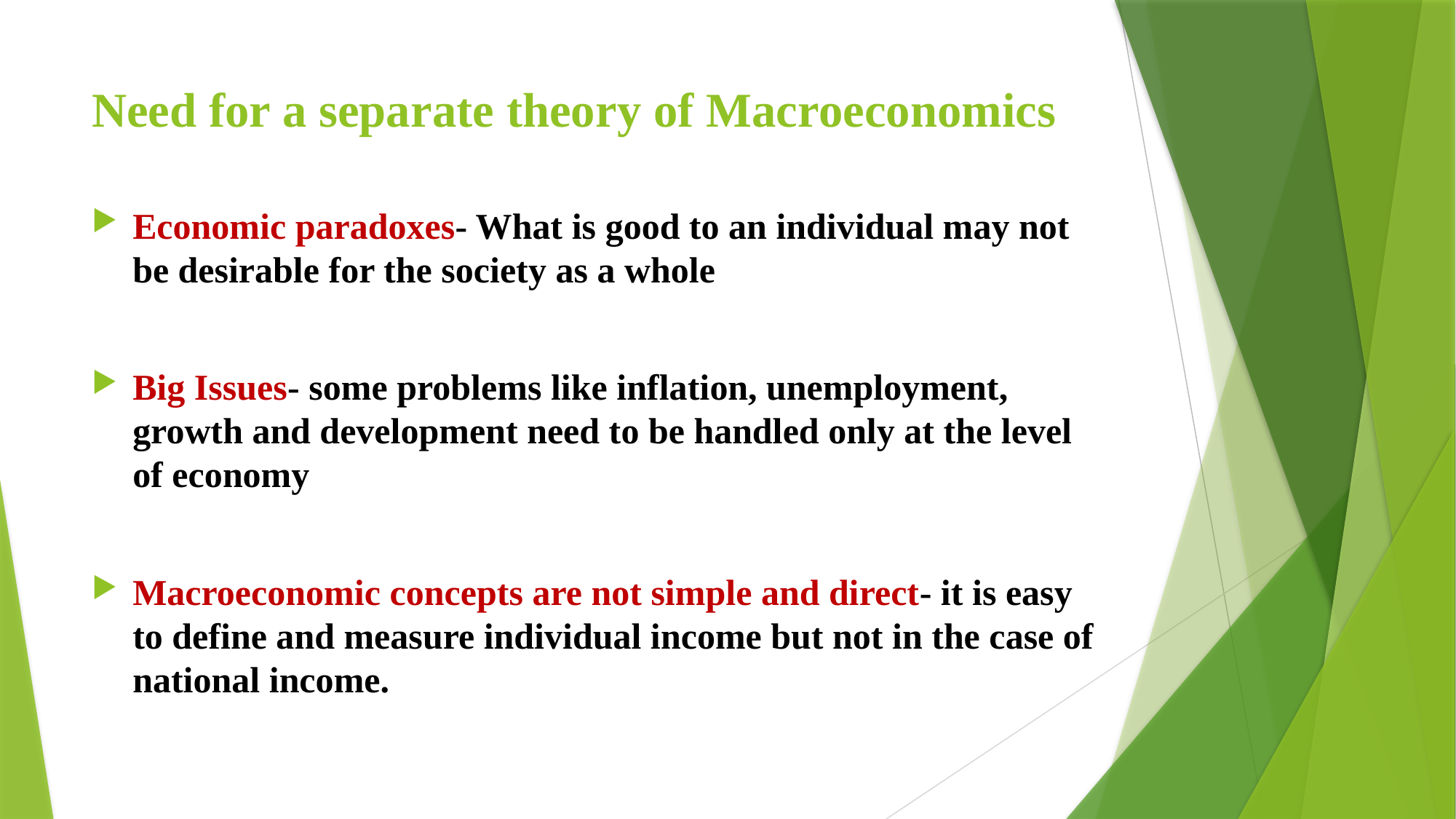

# Need for a separate theory of Macroeconomics
Economic paradoxes- What is good to an individual may not be desirable for the society as a whole

Big Issues- some problems like inflation, unemployment, growth and development need to be handled only at the level of economy

Macroeconomic concepts are not simple and direct- it is easy to define and measure individual income but not in the case of national income.